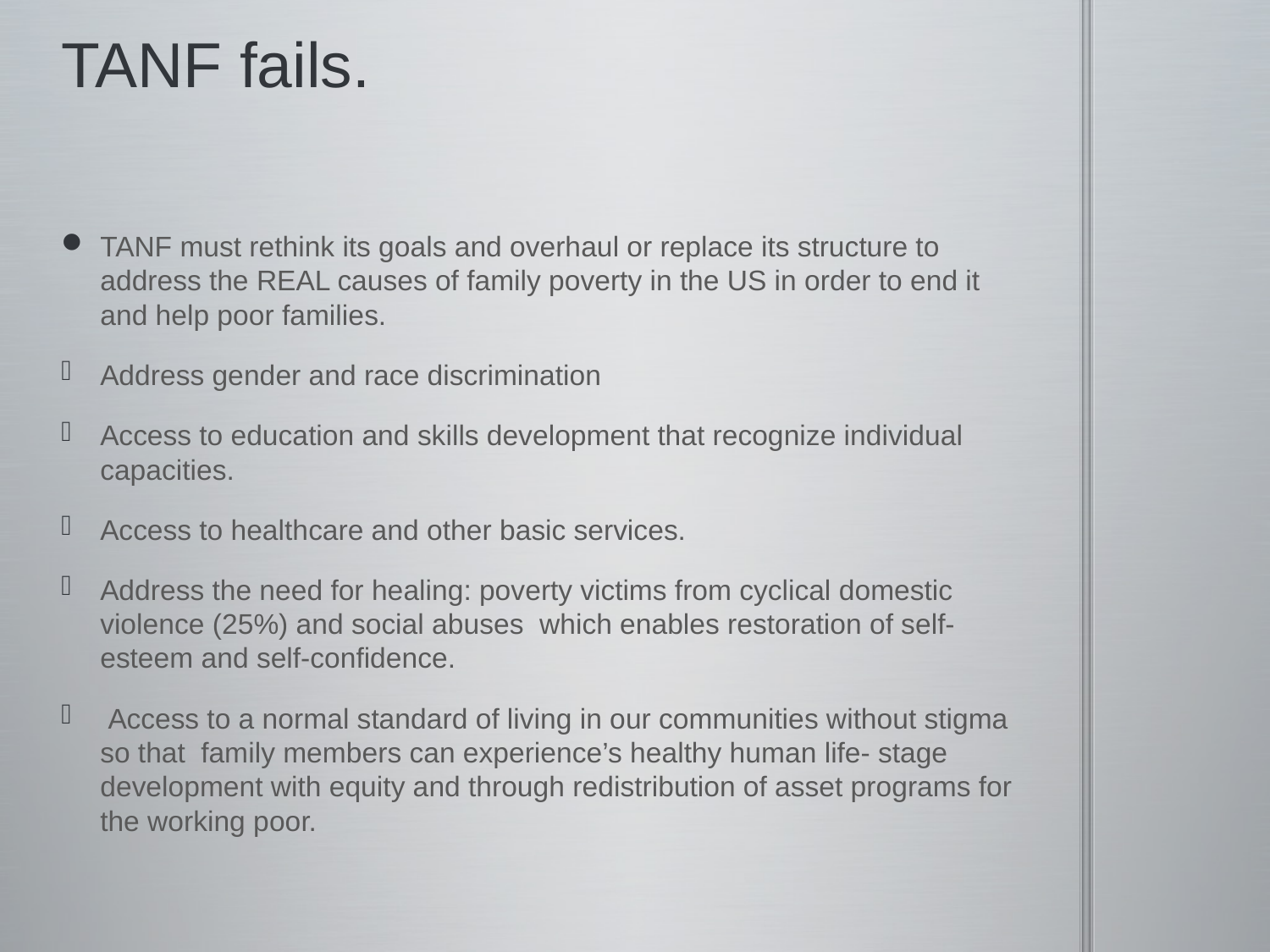

# TANF fails.
TANF must rethink its goals and overhaul or replace its structure to address the REAL causes of family poverty in the US in order to end it and help poor families.
Address gender and race discrimination
Access to education and skills development that recognize individual capacities.
Access to healthcare and other basic services.
Address the need for healing: poverty victims from cyclical domestic violence (25%) and social abuses  which enables restoration of self-esteem and self-confidence.
 Access to a normal standard of living in our communities without stigma so that  family members can experience’s healthy human life- stage development with equity and through redistribution of asset programs for the working poor.